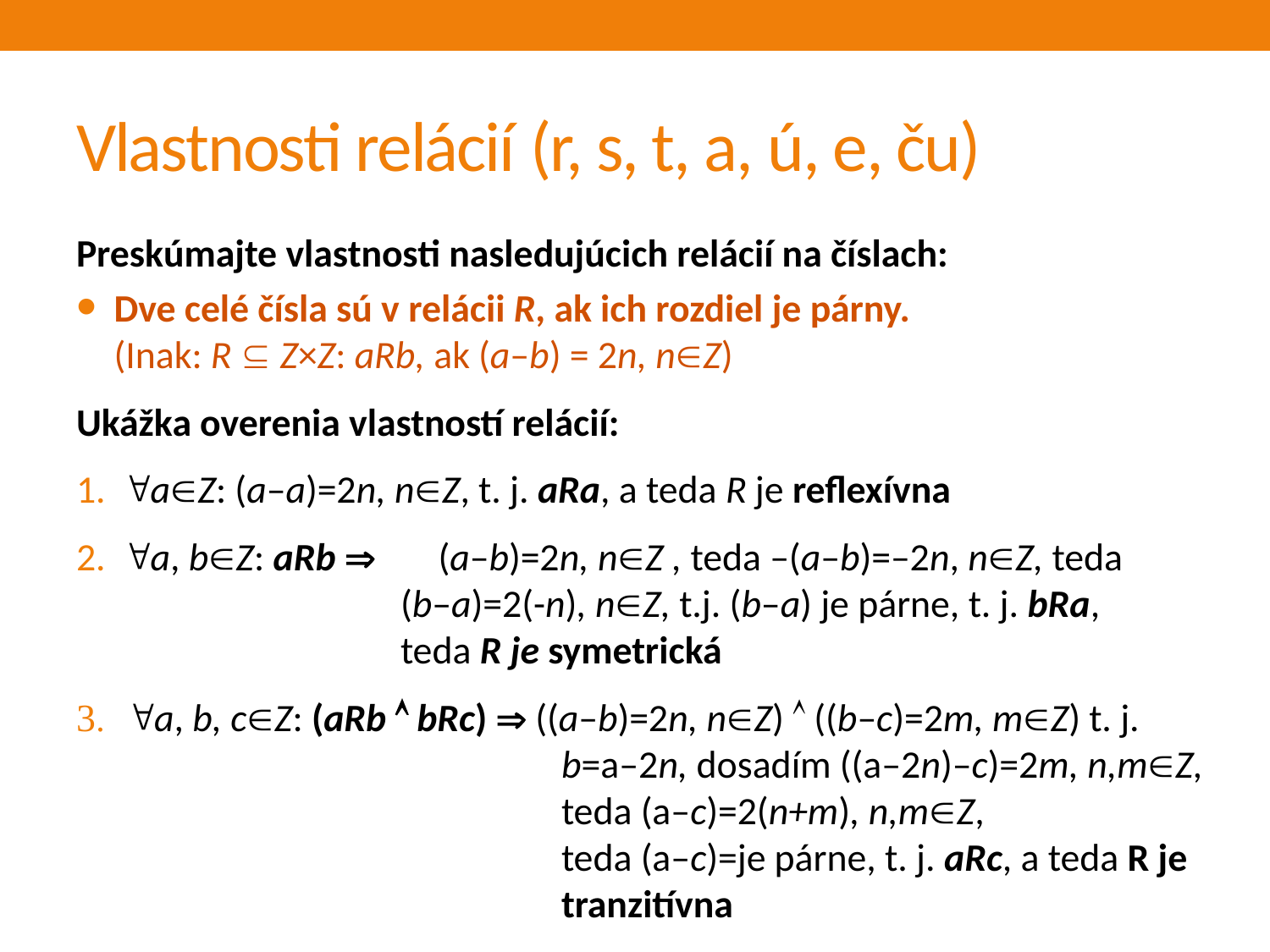

# Vlastnosti relácií (r, s, t, a, ú, e, ču)
Preskúmajte vlastnosti nasledujúcich relácií na číslach:
Dve celé čísla sú v relácii R, ak ich rozdiel je párny.
	(Inak: R ⊆ Z×Z: aRb, ak (a–b) = 2n, n∈Z)
Ukážka overenia vlastností relácií:
 ∀a∈Z: (a–a)=2n, n∈Z, t. j. aRa, a teda R je reflexívna
 ∀a, b∈Z: aRb ⇒ 	(a–b)=2n, n∈Z , teda –(a–b)=–2n, n∈Z, teda
(b–a)=2(-n), n∈Z, t.j. (b–a) je párne, t. j. bRa,
teda R je symetrická
∀a, b, c∈Z: (aRb ∧ bRc) ⇒ ((a–b)=2n, n∈Z) ∧ ((b–c)=2m, m∈Z) t. j.
b=a–2n, dosadím ((a–2n)–c)=2m, n,m∈Z, teda (a–c)=2(n+m), n,m∈Z,
teda (a–c)=je párne, t. j. aRc, a teda R je tranzitívna